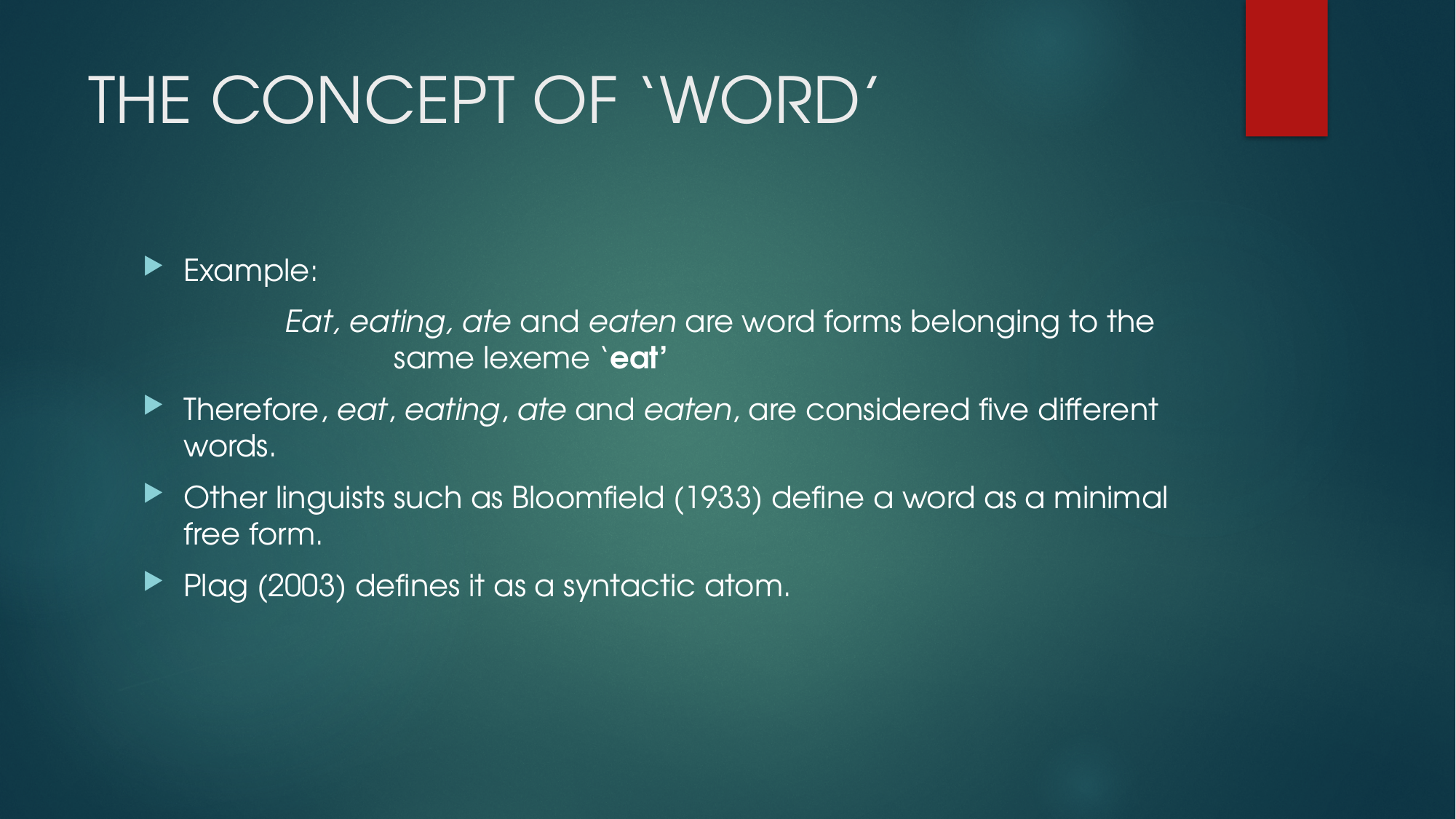

# THE CONCEPT OF ‘WORD’
Example:
                 Eat, eating, ate and eaten are word forms belonging to the   		    same lexeme ‘eat’
Therefore, eat, eating, ate and eaten, are considered five different words.
Other linguists such as Bloomfield (1933) define a word as a minimal free form.
Plag (2003) defines it as a syntactic atom.